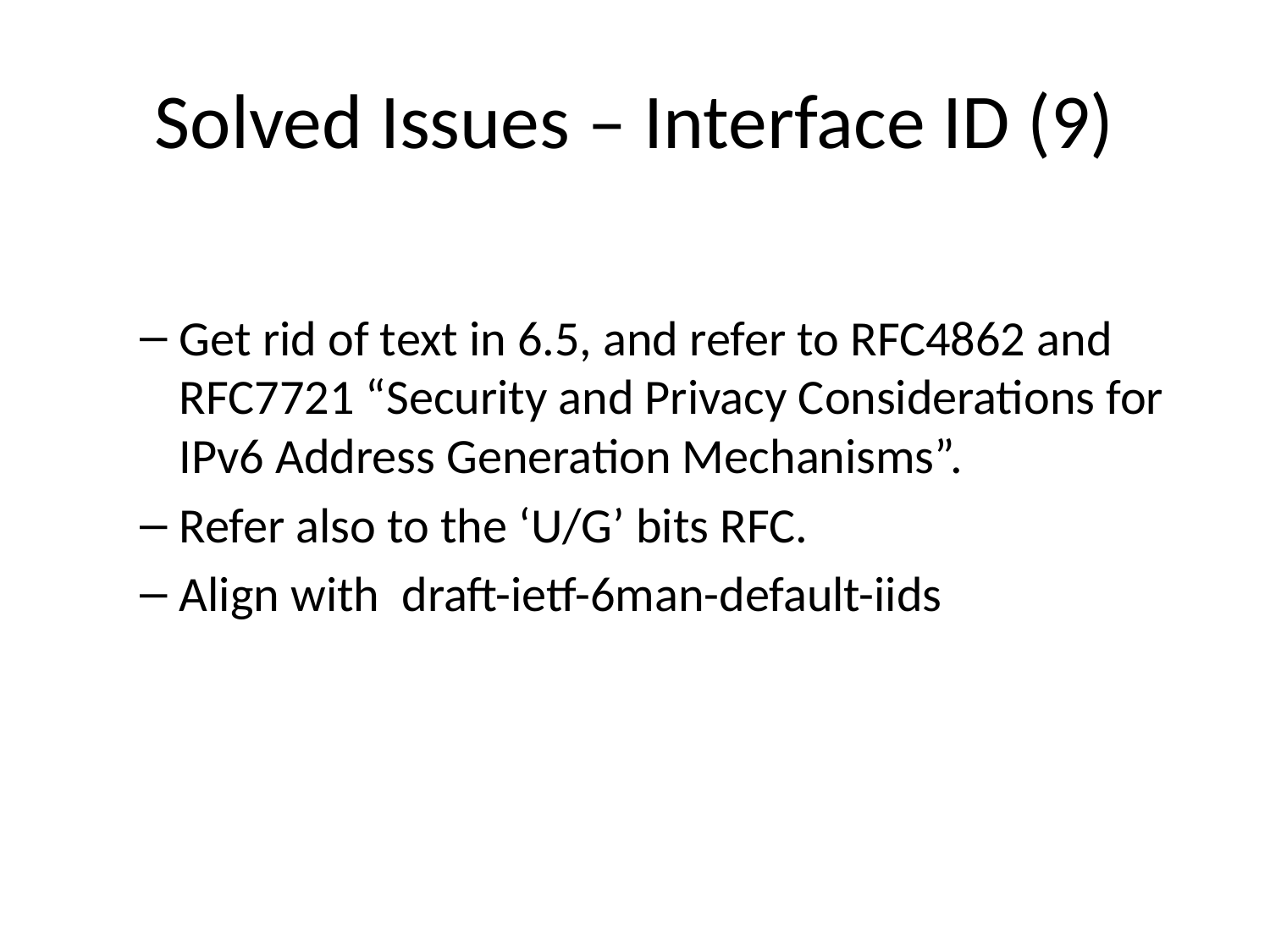

# Solved Issues – Interface ID (9)

Get rid of text in 6.5, and refer to RFC4862 and RFC7721 “Security and Privacy Considerations for IPv6 Address Generation Mechanisms”.
Refer also to the ‘U/G’ bits RFC.
Align with  draft-ietf-6man-default-iids